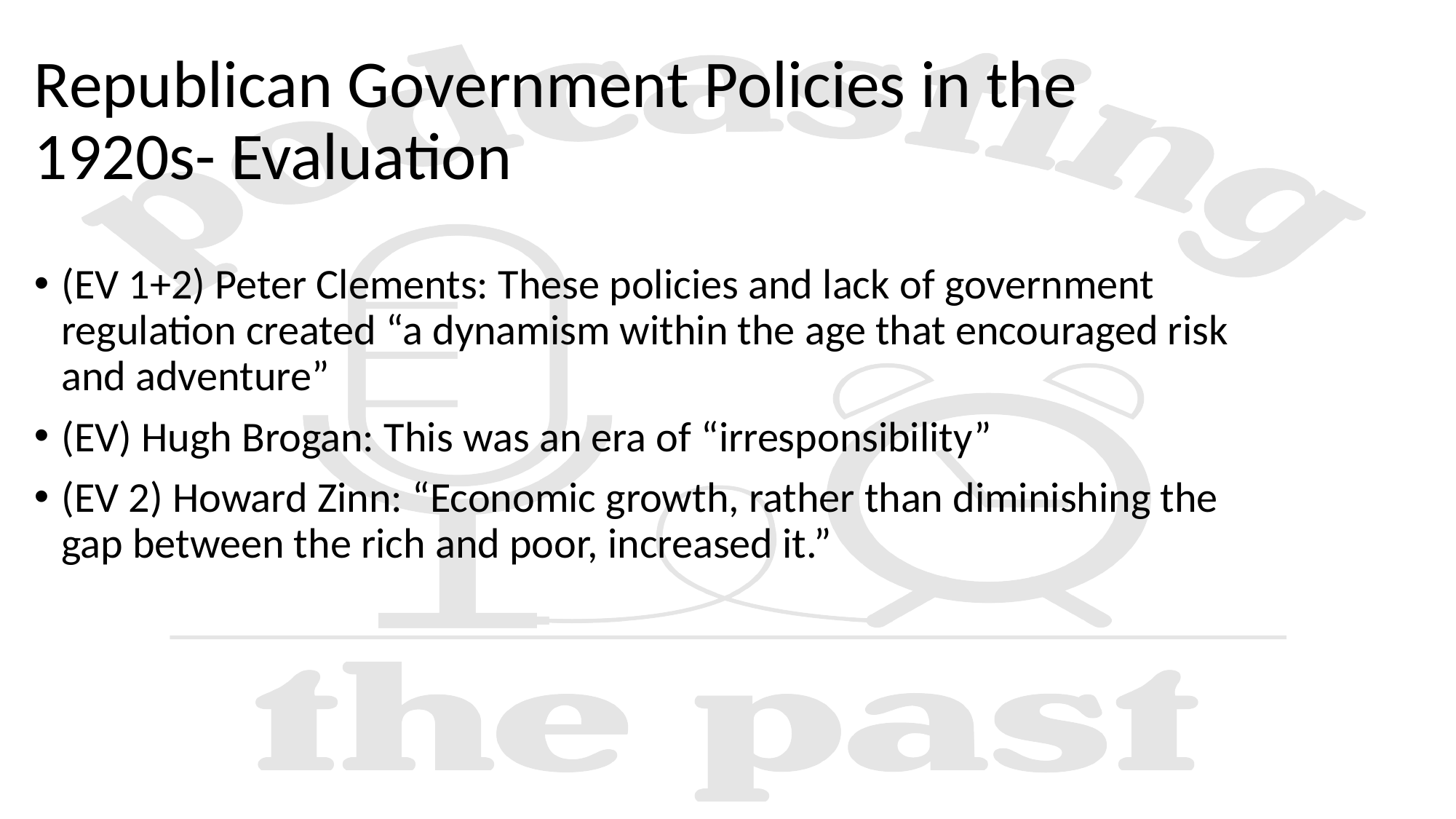

# Republican Government Policies in the 1920s- Evaluation
(EV 1+2) Peter Clements: These policies and lack of government regulation created “a dynamism within the age that encouraged risk and adventure”
(EV) Hugh Brogan: This was an era of “irresponsibility”​
(EV 2) Howard Zinn: “Economic growth, rather than diminishing the gap between the rich and poor, increased it.”